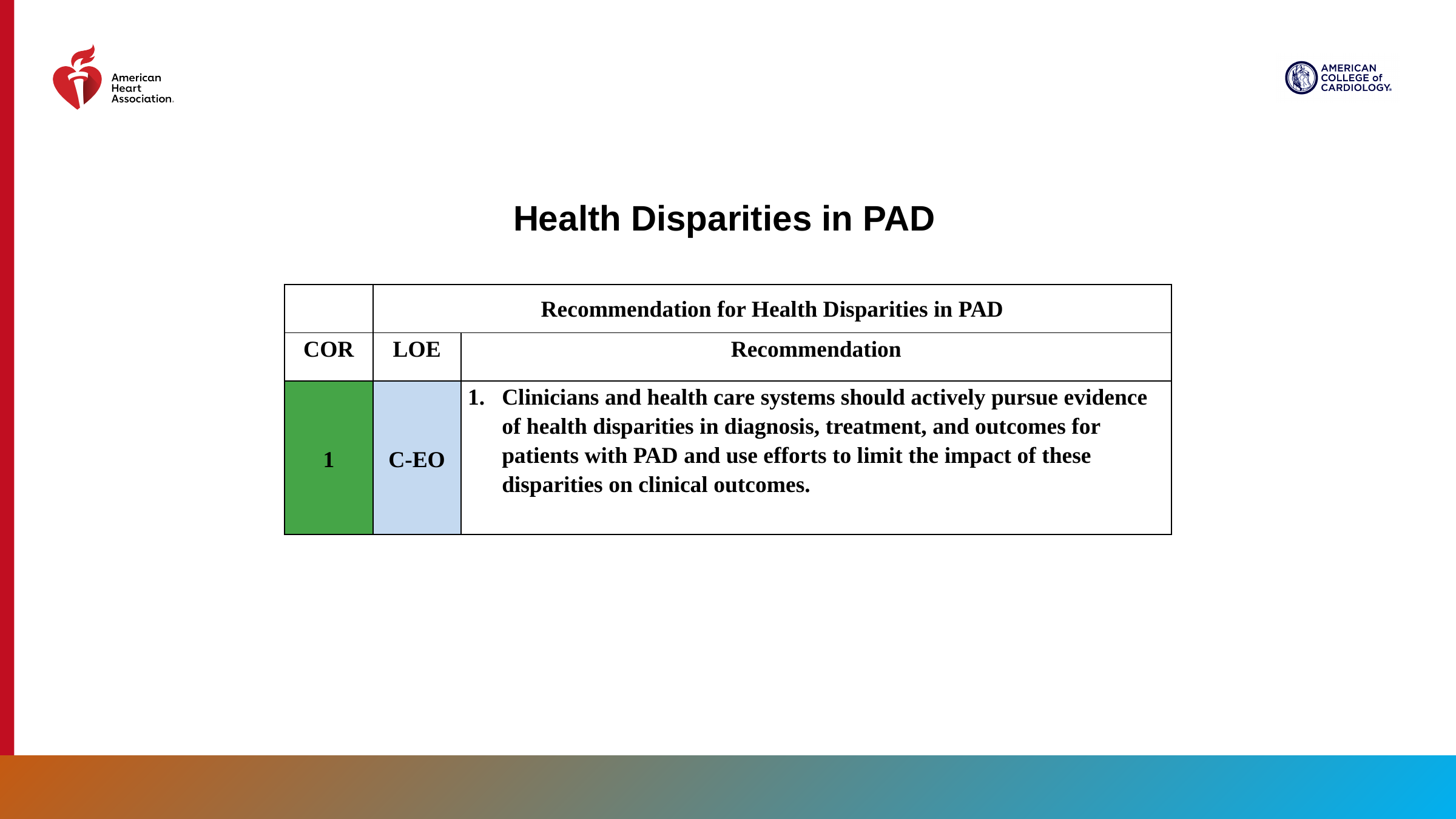

Health Disparities in PAD
|  | Recommendation for Health Disparities in PAD |  |
| --- | --- | --- |
| COR | LOE | Recommendation |
| 1 | C-EO | Clinicians and health care systems should actively pursue evidence of health disparities in diagnosis, treatment, and outcomes for patients with PAD and use efforts to limit the impact of these disparities on clinical outcomes. |